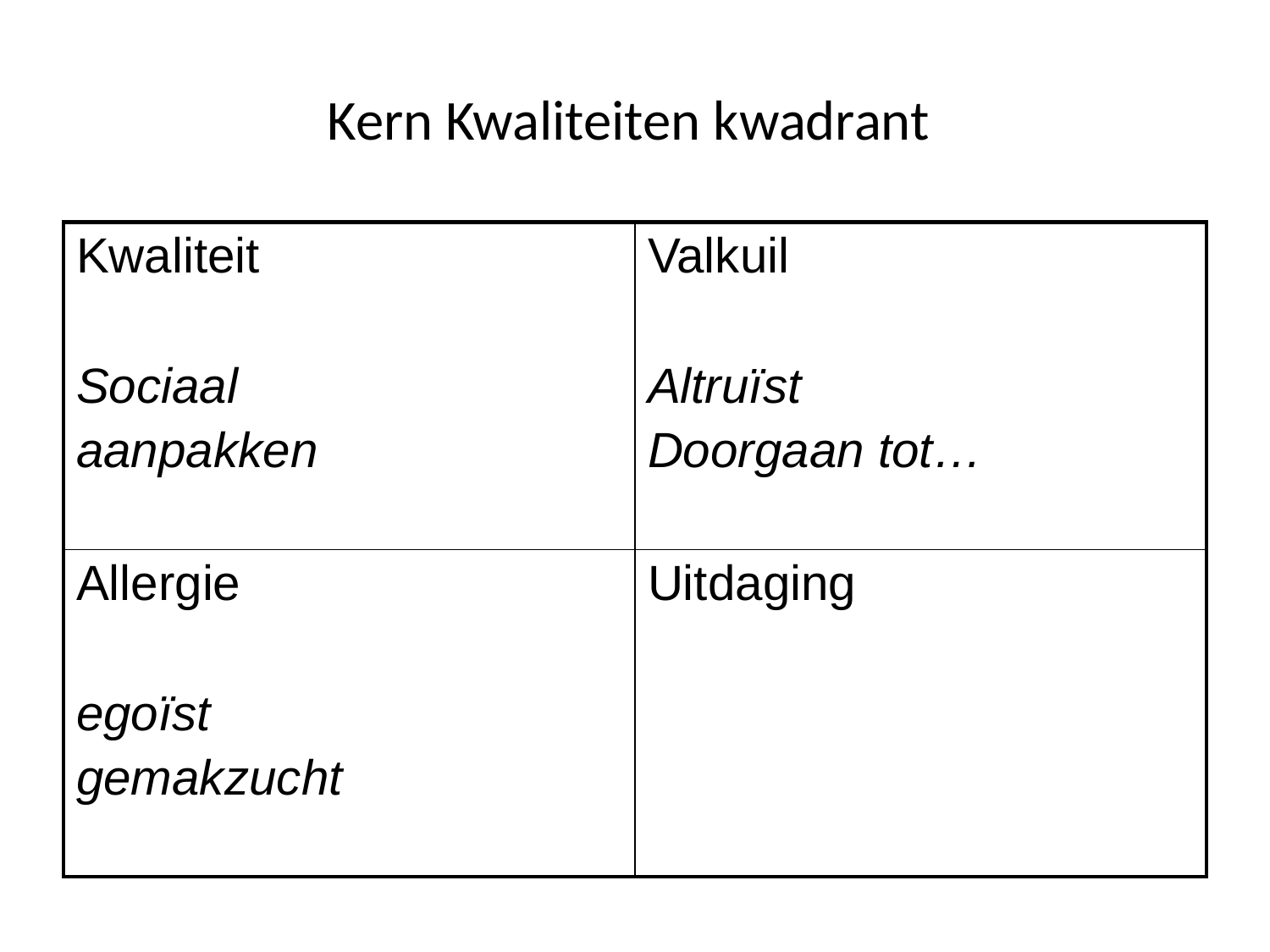

Kern Kwaliteiten kwadrant
| Kwaliteit Sociaal aanpakken | Valkuil Altruïst Doorgaan tot… |
| --- | --- |
| Allergie egoïst gemakzucht | Uitdaging |